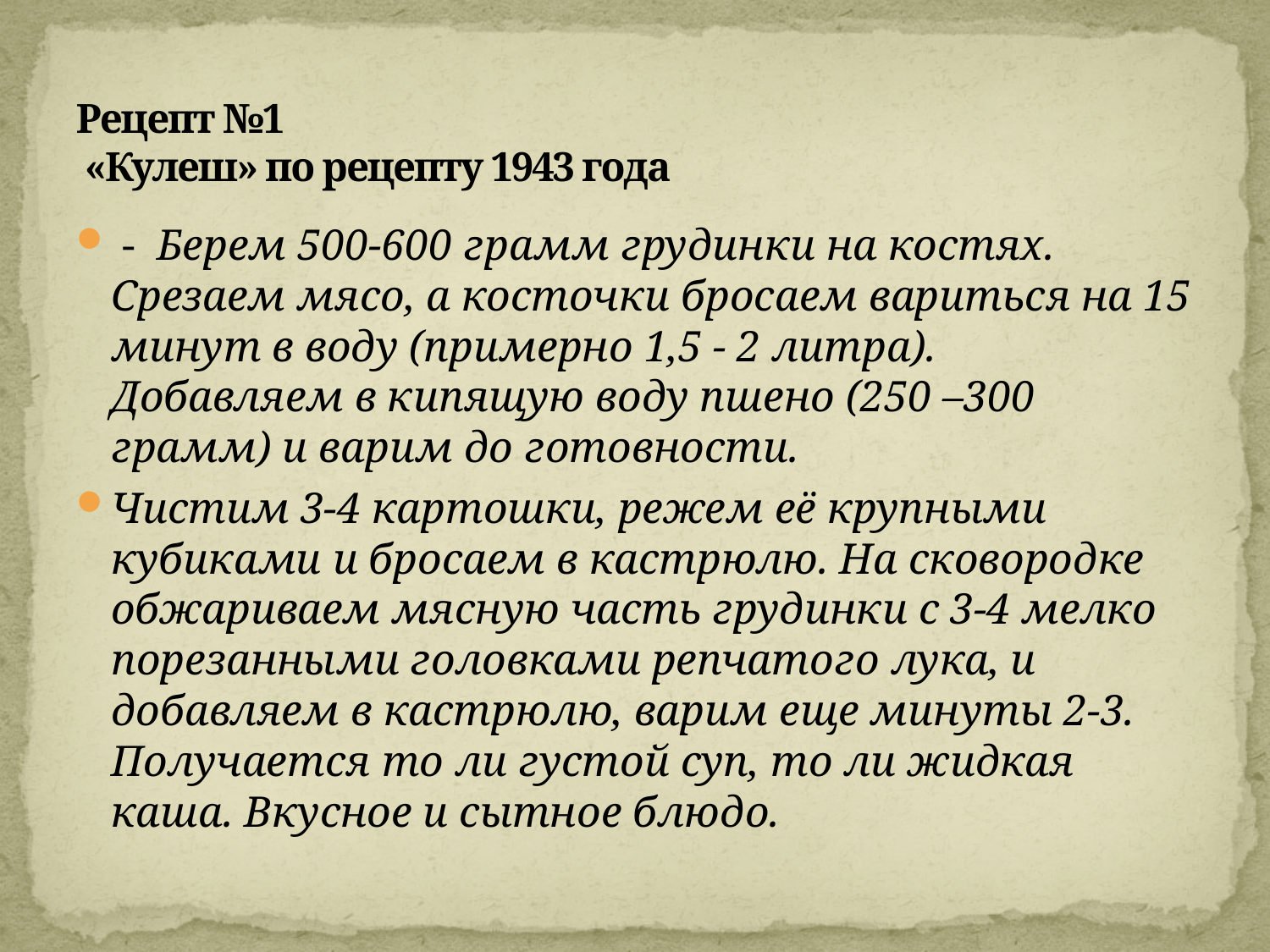

# Рецепт №1  «Кулеш» по рецепту 1943 года
 -  Берем 500-600 грамм грудинки на костях. Срезаем мясо, а косточки бросаем вариться на 15 минут в воду (примерно 1,5 - 2 литра).
Добавляем в кипящую воду пшено (250 –300 грамм) и варим до готовности.
Чистим 3-4 картошки, режем её крупными кубиками и бросаем в кастрюлю. На сковородке обжариваем мясную часть грудинки с 3-4 мелко порезанными головками репчатого лука, и добавляем в кастрюлю, варим еще минуты 2-3. Получается то ли густой суп, то ли жидкая каша. Вкусное и сытное блюдо.